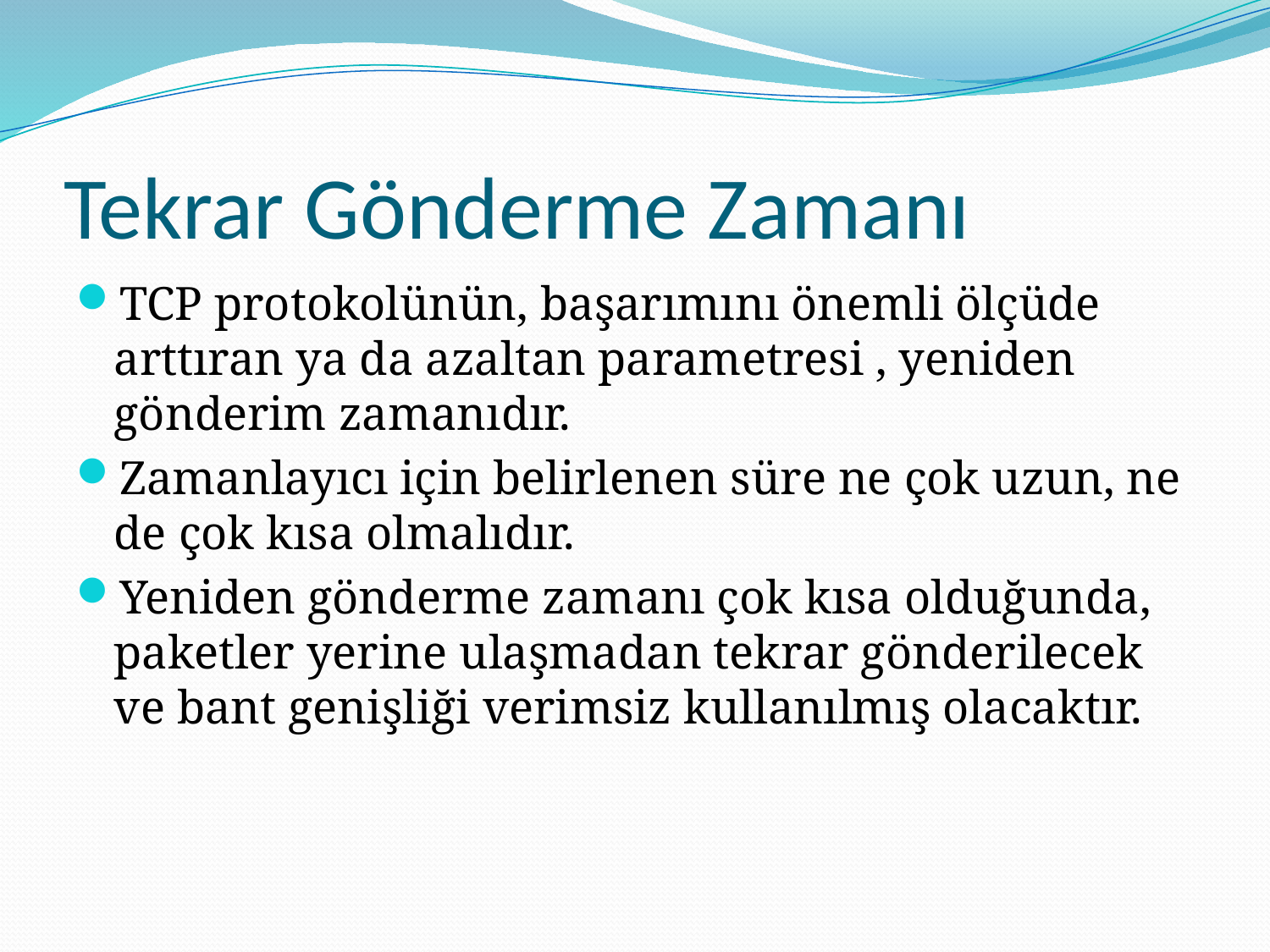

# Tekrar Gönderme Zamanı
TCP protokolünün, başarımını önemli ölçüde arttıran ya da azaltan parametresi , yeniden gönderim zamanıdır.
Zamanlayıcı için belirlenen süre ne çok uzun, ne de çok kısa olmalıdır.
Yeniden gönderme zamanı çok kısa olduğunda, paketler yerine ulaşmadan tekrar gönderilecek ve bant genişliği verimsiz kullanılmış olacaktır.